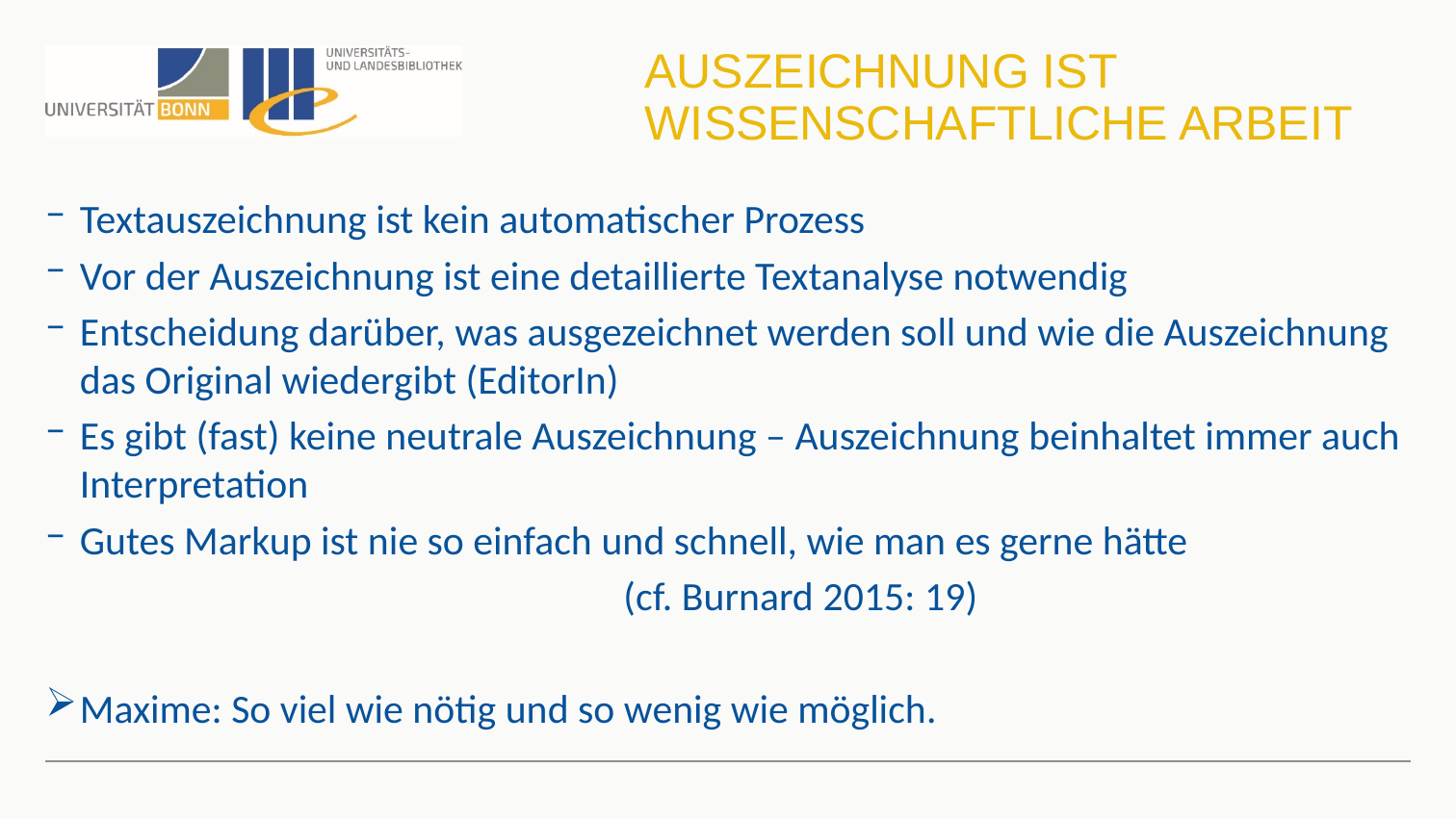

# Auszeichnung ist wissenschaftliche Arbeit
Textauszeichnung ist kein automatischer Prozess
Vor der Auszeichnung ist eine detaillierte Textanalyse notwendig
Entscheidung darüber, was ausgezeichnet werden soll und wie die Auszeichnung das Original wiedergibt (EditorIn)
Es gibt (fast) keine neutrale Auszeichnung – Auszeichnung beinhaltet immer auch Interpretation
Gutes Markup ist nie so einfach und schnell, wie man es gerne hätte
				(cf. Burnard 2015: 19)

Maxime: So viel wie nötig und so wenig wie möglich.